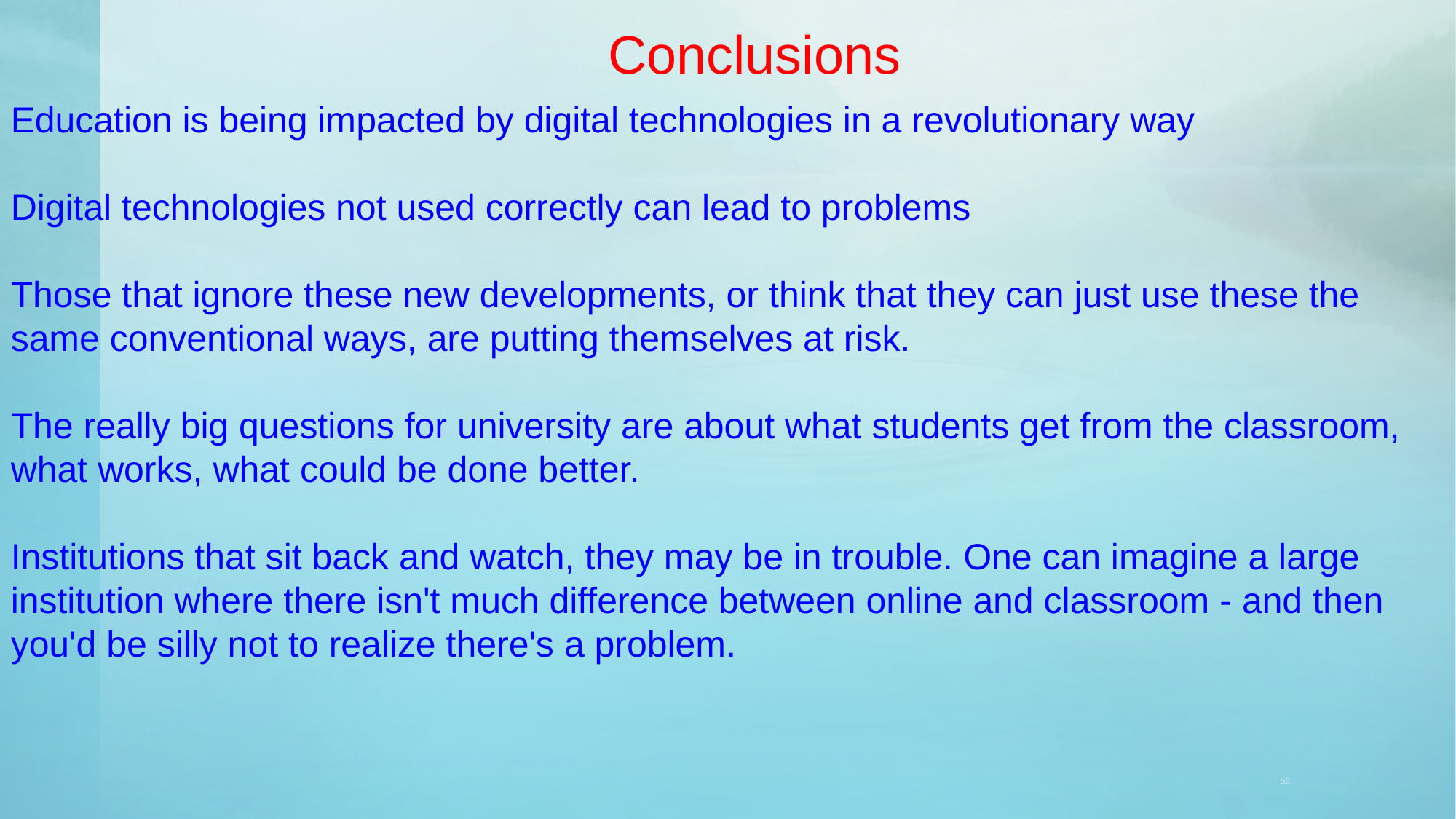

# Conclusions
Education is being impacted by digital technologies in a revolutionary way

Digital technologies not used correctly can lead to problems

Those that ignore these new developments, or think that they can just use these the same conventional ways, are putting themselves at risk.

The really big questions for university are about what students get from the classroom, what works, what could be done better.

Institutions that sit back and watch, they may be in trouble. One can imagine a large institution where there isn't much difference between online and classroom - and then you'd be silly not to realize there's a problem.

52